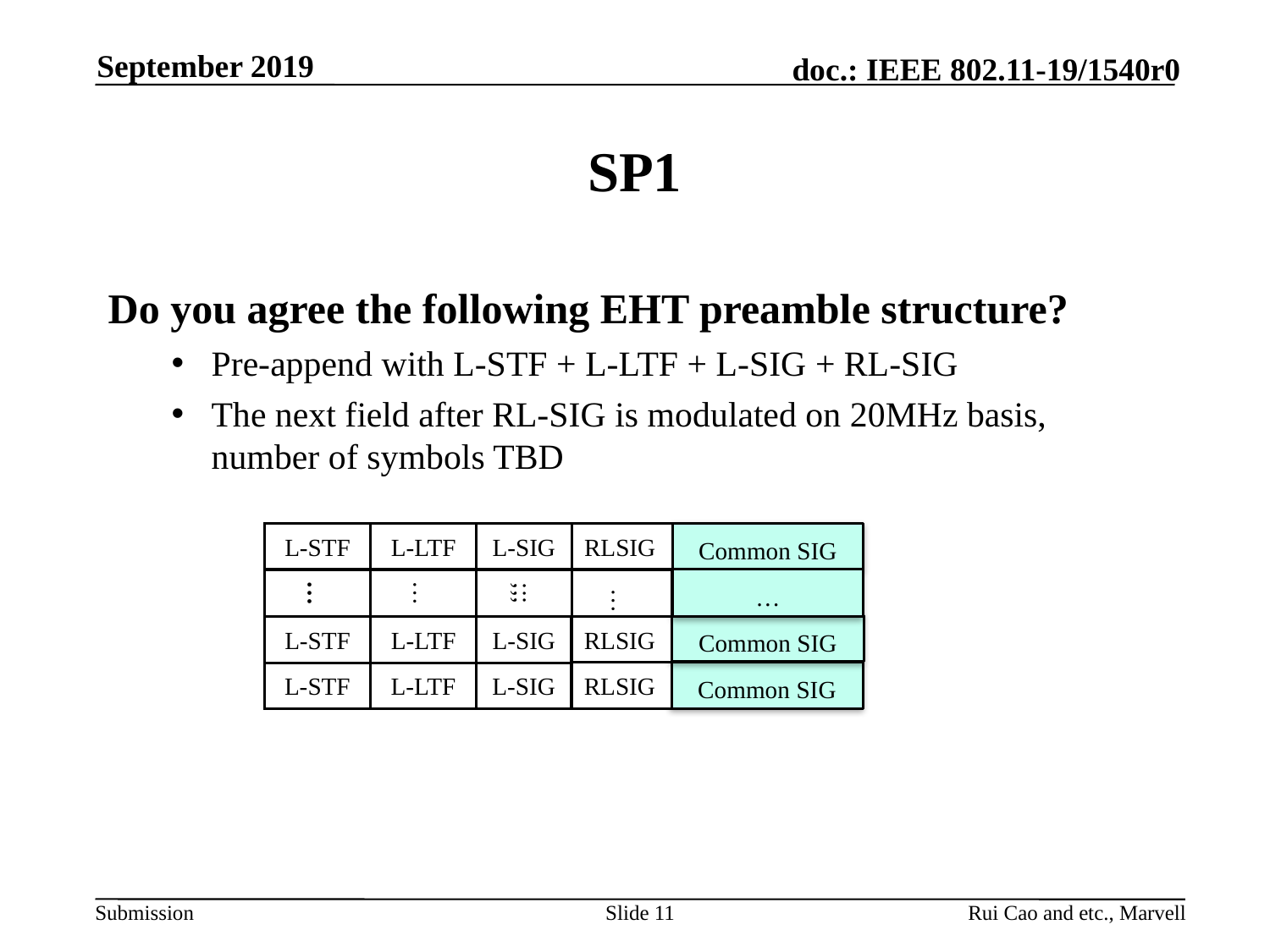

September 2019
# SP1
Do you agree the following EHT preamble structure?
Pre-append with L-STF + L-LTF + L-SIG + RL-SIG
The next field after RL-SIG is modulated on 20MHz basis, number of symbols TBD

L-STF
L-LTF
L-SIG
RLSIG
Common SIG
…
…
…
;;;
 …
Common SIG
RLSIG
L-STF
L-LTF
L-SIG
L-STF
L-LTF
L-SIG
RLSIG
Common SIG
Slide 11
Rui Cao and etc., Marvell